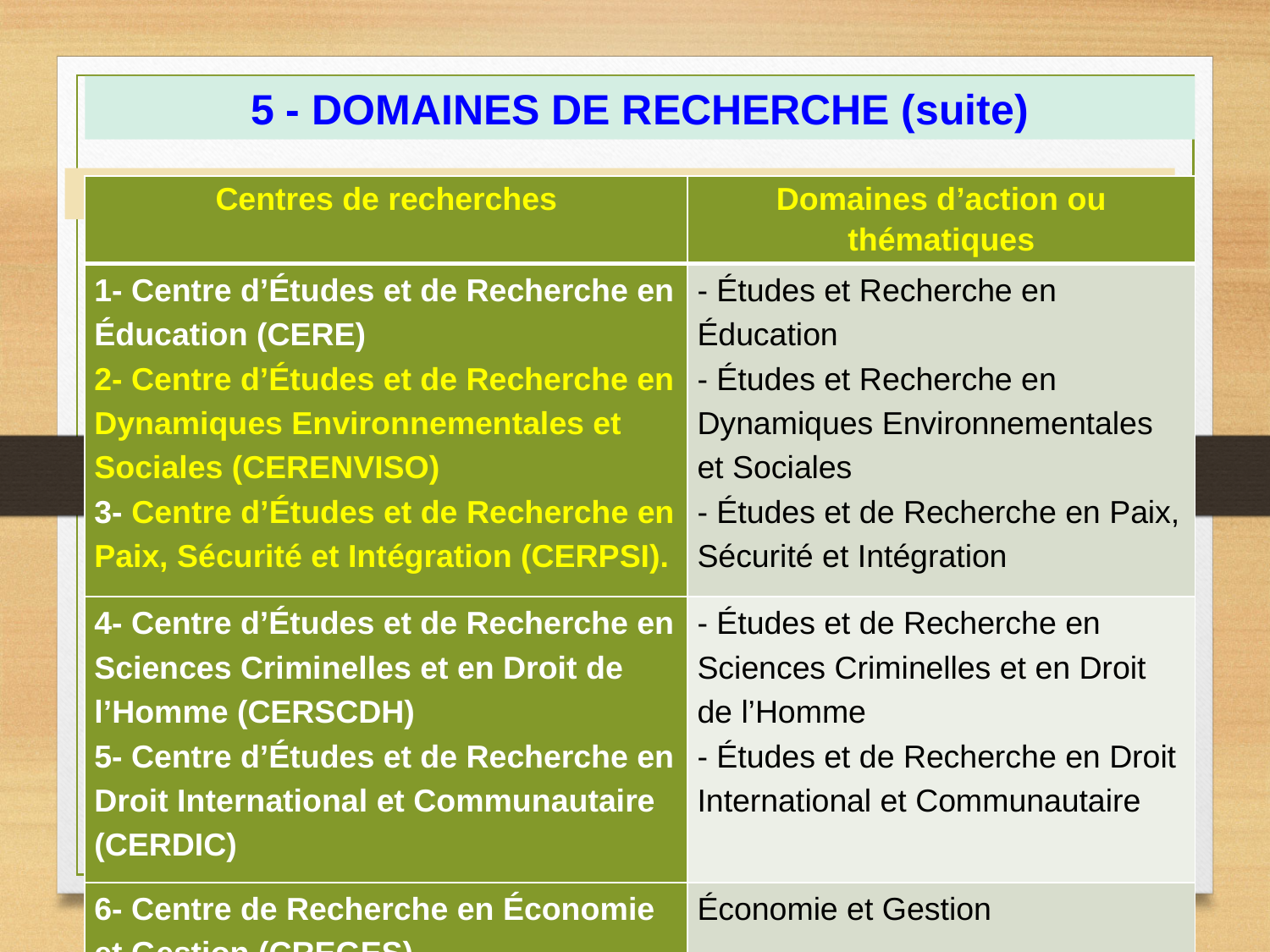

5 - DOMAINES DE RECHERCHE (suite)

| Centres de recherches | Domaines d’action ou thématiques |
| --- | --- |
| 1- Centre d’Études et de Recherche en Éducation (CERE)  2- Centre d’Études et de Recherche en Dynamiques Environnementales et Sociales (CERENVISO) 3- Centre d’Études et de Recherche en Paix, Sécurité et Intégration (CERPSI). | - Études et Recherche en Éducation - Études et Recherche en Dynamiques Environnementales et Sociales - Études et de Recherche en Paix, Sécurité et Intégration |
| 4- Centre d’Études et de Recherche en Sciences Criminelles et en Droit de l’Homme (CERSCDH) 5- Centre d’Études et de Recherche en Droit International et Communautaire (CERDIC) | - Études et de Recherche en Sciences Criminelles et en Droit de l’Homme - Études et de Recherche en Droit International et Communautaire |
| 6- Centre de Recherche en Économie et Gestion (CREGES). | Économie et Gestion |
7